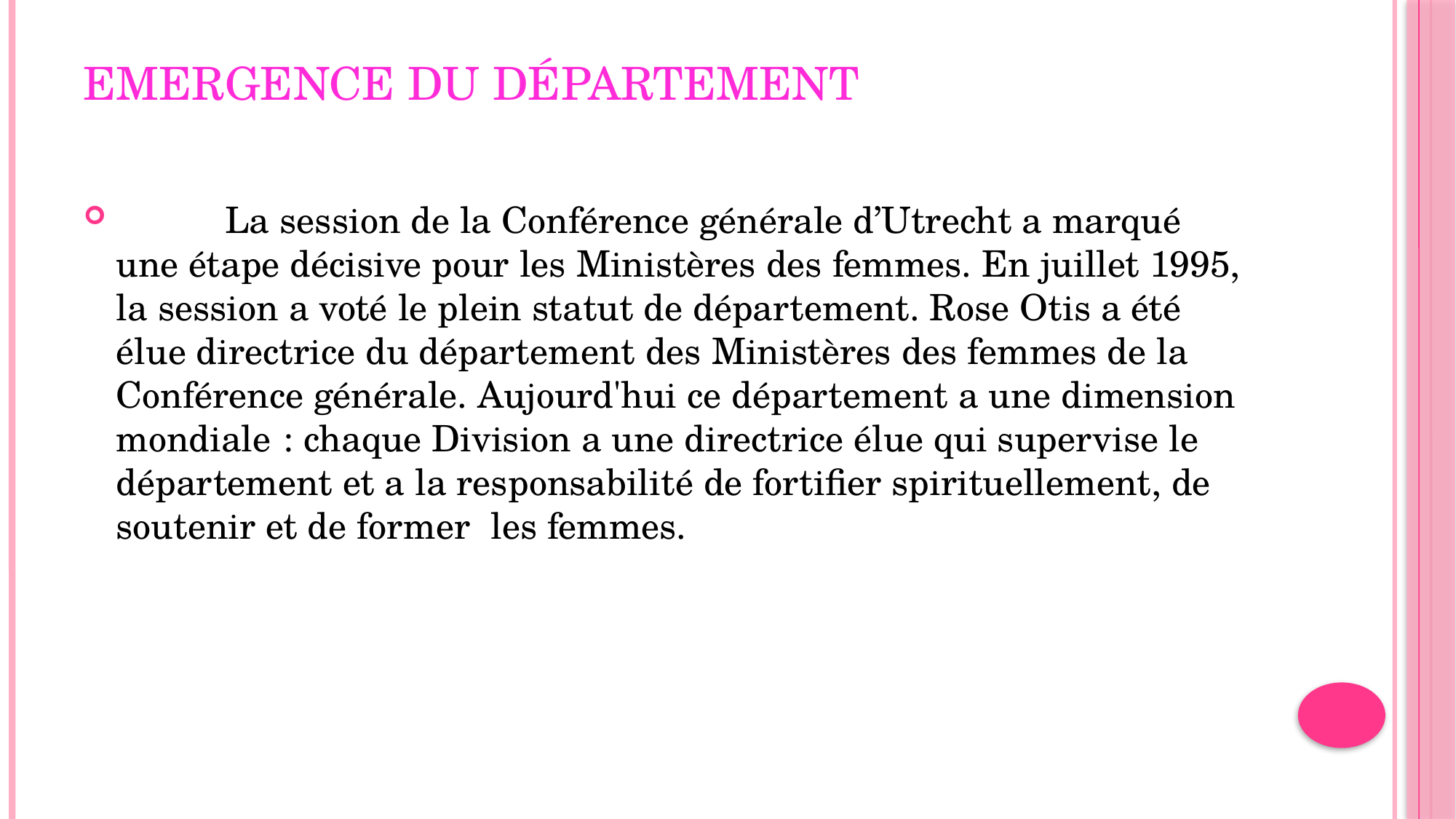

# Emergence du département
	La session de la Conférence générale d’Utrecht a marqué une étape décisive pour les Ministères des femmes. En juillet 1995, la session a voté le plein statut de département. Rose Otis a été élue directrice du département des Ministères des femmes de la Conférence générale. Aujourd'hui ce département a une dimension mondiale : chaque Division a une directrice élue qui supervise le département et a la responsabilité de fortifier spirituellement, de soutenir et de former  les femmes.